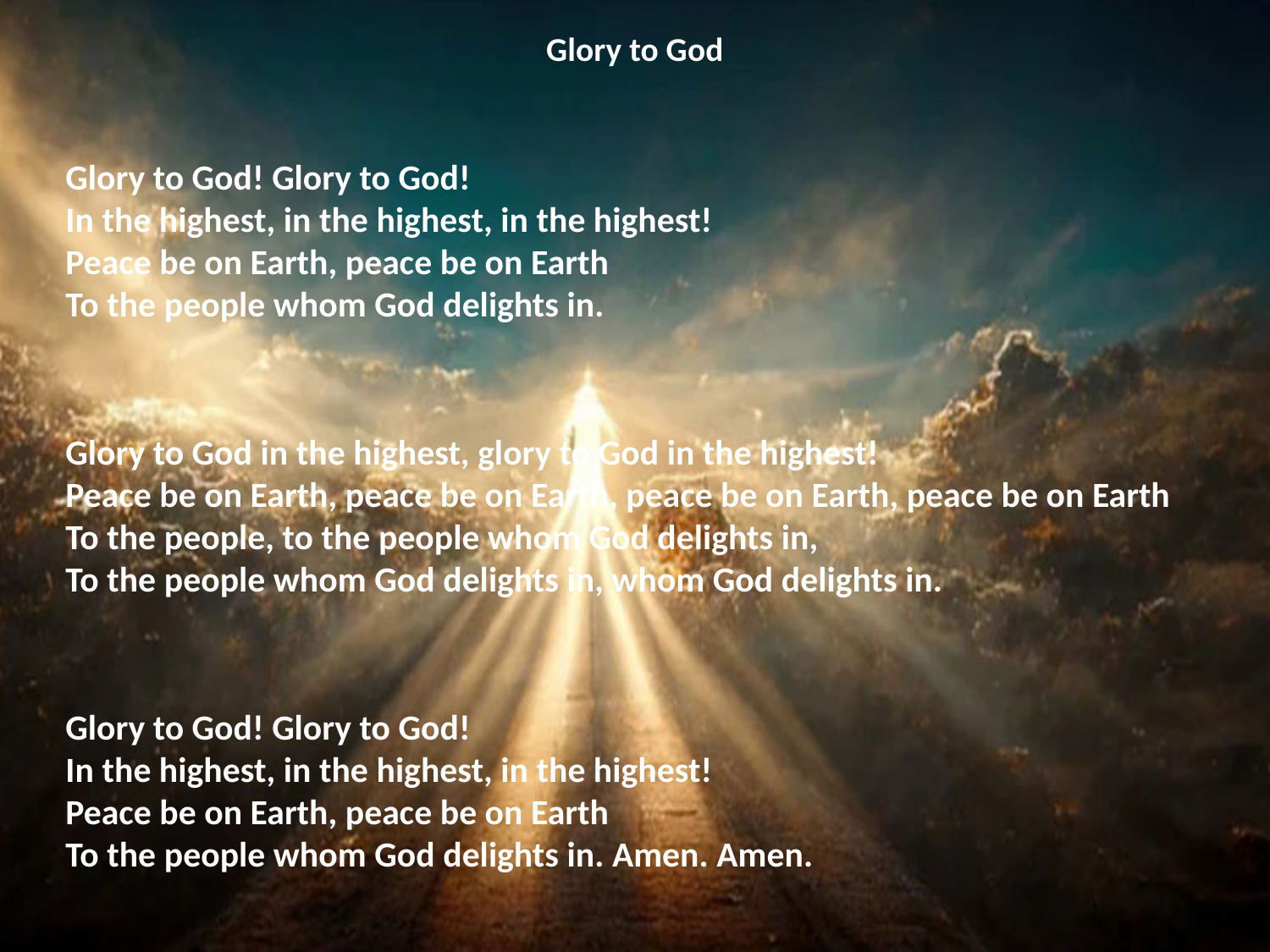

# Glory to God
Glory to God! Glory to God!
In the highest, in the highest, in the highest!
Peace be on Earth, peace be on Earth
To the people whom God delights in.

Glory to God in the highest, glory to God in the highest!
Peace be on Earth, peace be on Earth, peace be on Earth, peace be on Earth
To the people, to the people whom God delights in,
To the people whom God delights in, whom God delights in.

Glory to God! Glory to God!
In the highest, in the highest, in the highest!
Peace be on Earth, peace be on Earth
To the people whom God delights in. Amen. Amen.